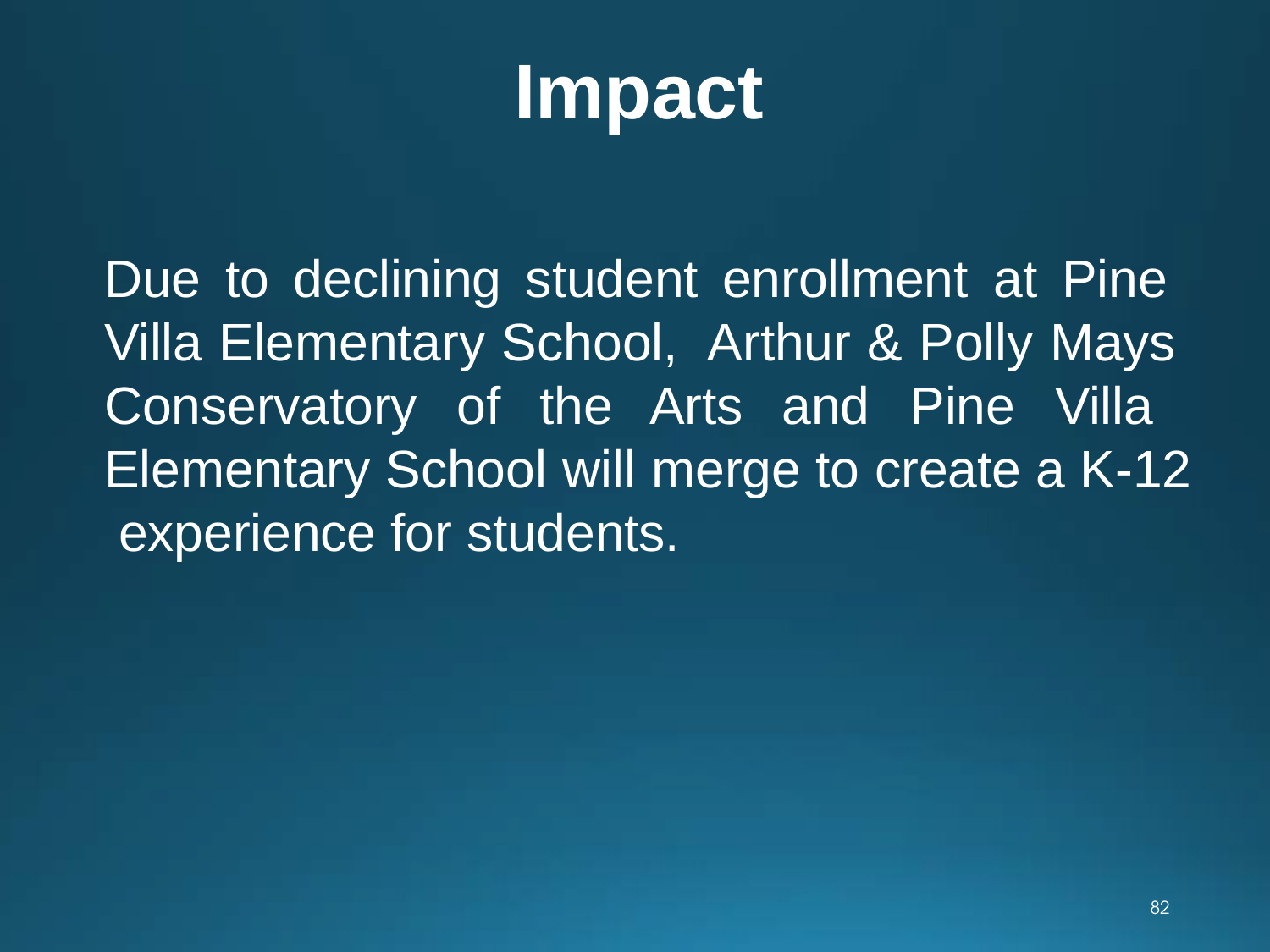

# Impact
Due to declining student enrollment at Pine  Villa Elementary School,	Arthur & Polly Mays  Conservatory of the Arts and Pine Villa  Elementary School will merge to create a K-12  experience for students.
82